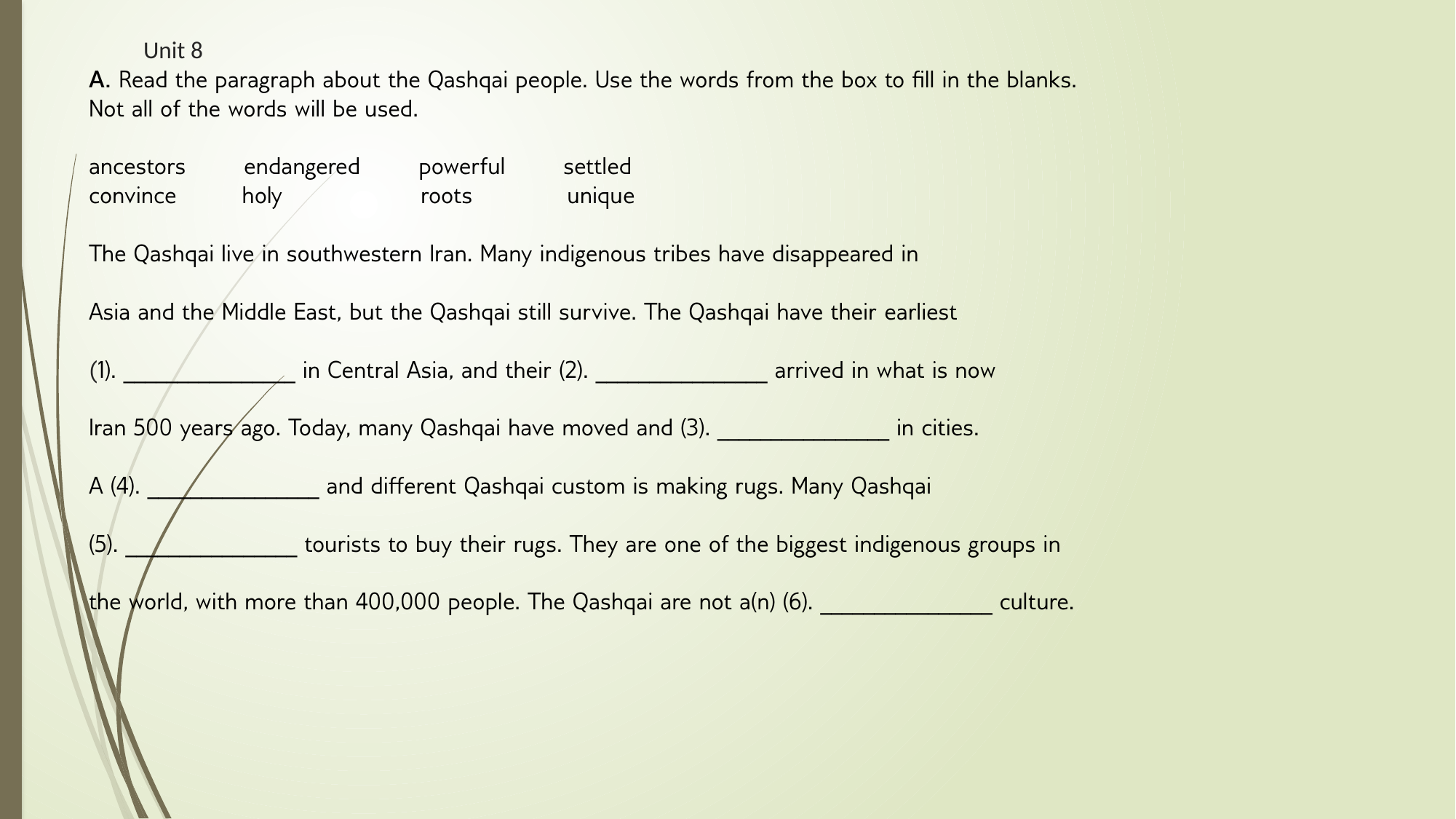

# Unit 8 A. Read the paragraph about the Qashqai people. Use the words from the box to fill in the blanks. Not all of the words will be used. ancestors        endangered        powerful        settled convince         holy                   roots             unique The Qashqai live in southwestern Iran. Many indigenous tribes have disappeared in Asia and the Middle East, but the Qashqai still survive. The Qashqai have their earliest (1). ________________ in Central Asia, and their (2). ________________ arrived in what is now Iran 500 years ago. Today, many Qashqai have moved and (3). ________________ in cities. A (4). ________________ and different Qashqai custom is making rugs. Many Qashqai (5). ________________ tourists to buy their rugs. They are one of the biggest indigenous groups in the world, with more than 400,000 people. The Qashqai are not a(n) (6). ________________ culture.